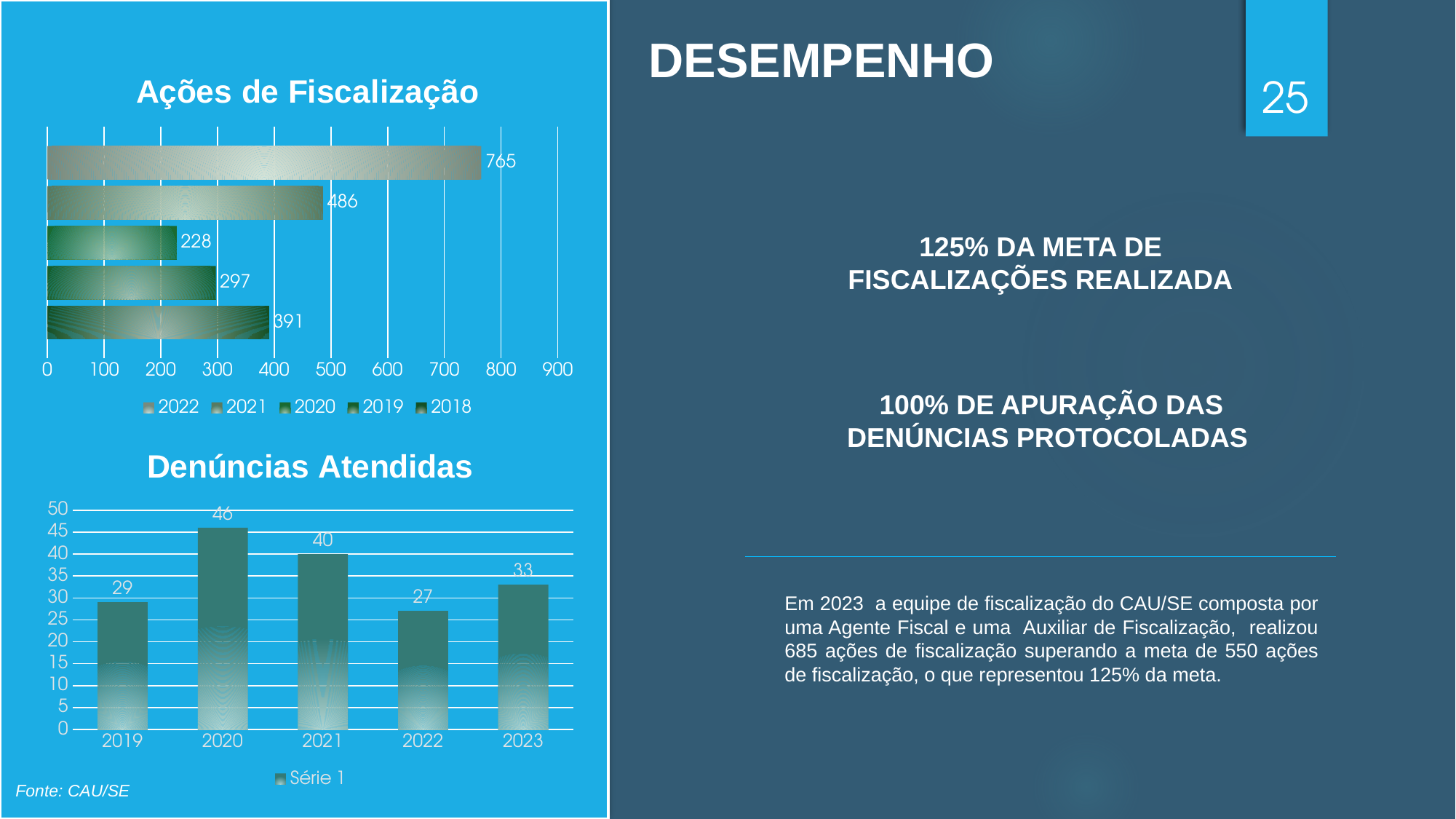

DESEMPENHO
25
Resultados

### Chart: Ações de Fiscalização

| Category | 2018 | 2019 | 2020 | 2021 | 2022 |
|---|---|---|---|---|---|
125% DA META DE FISCALIZAÇÕES REALIZADA
100% DE APURAÇÃO DAS DENÚNCIAS PROTOCOLADAS

### Chart: Denúncias Atendidas

| Category | Série 1 |
|---|---|
| 2019 | 29.0 |
| 2020 | 46.0 |
| 2021 | 40.0 |
| 2022 | 27.0 |
| 2023 | 33.0 |
Em 2023  a equipe de fiscalização do CAU/SE composta por uma Agente Fiscal e uma  Auxiliar de Fiscalização,  realizou 685 ações de fiscalização superando a meta de 550 ações de fiscalização, o que representou 125% da meta.
Fonte: CAU/SE